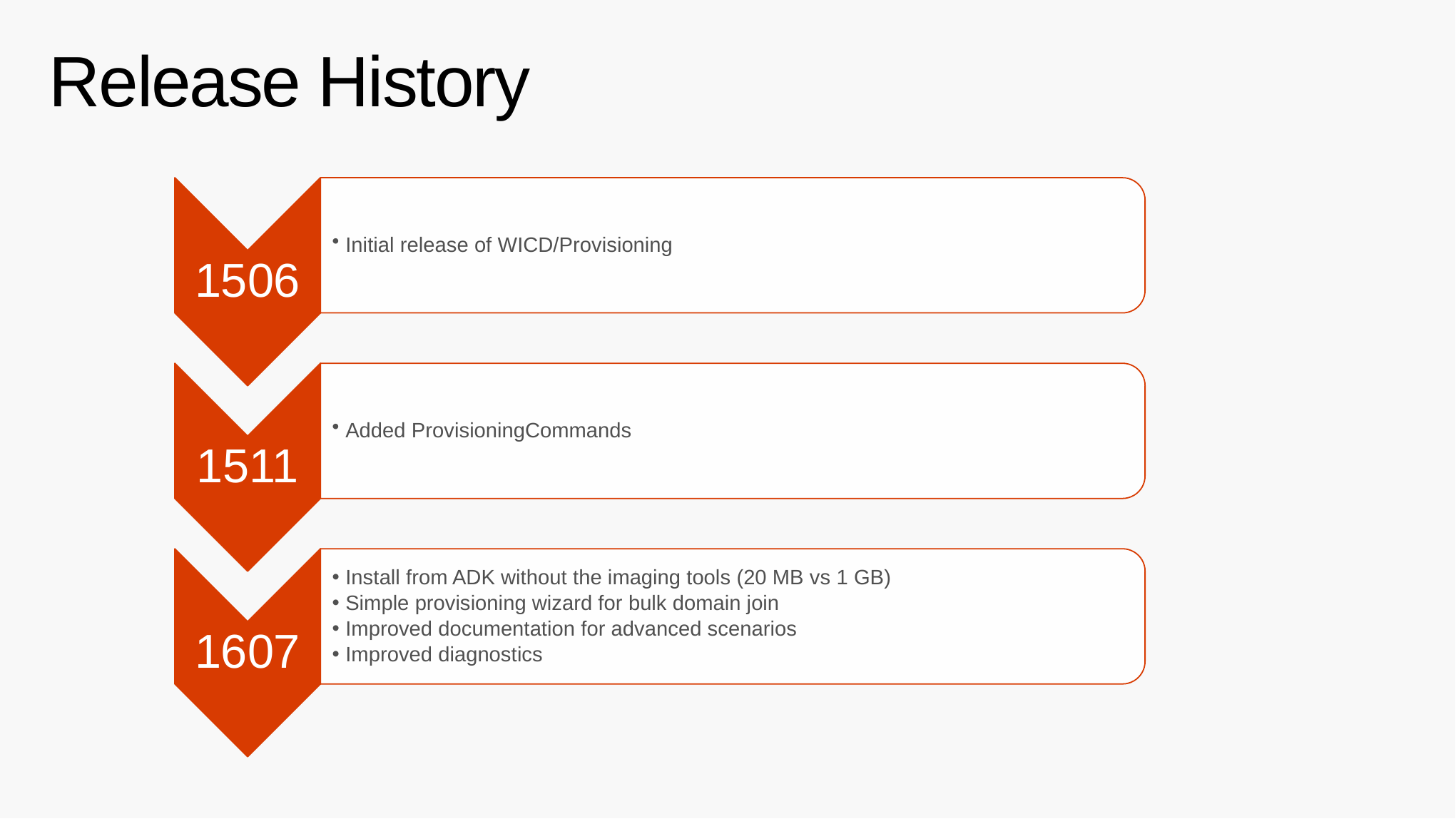

# Release History
1506
Initial release of WICD/Provisioning
1511
Added ProvisioningCommands
1607
Install from ADK without the imaging tools (20 MB vs 1 GB)
Simple provisioning wizard for bulk domain join
Improved documentation for advanced scenarios
Improved diagnostics